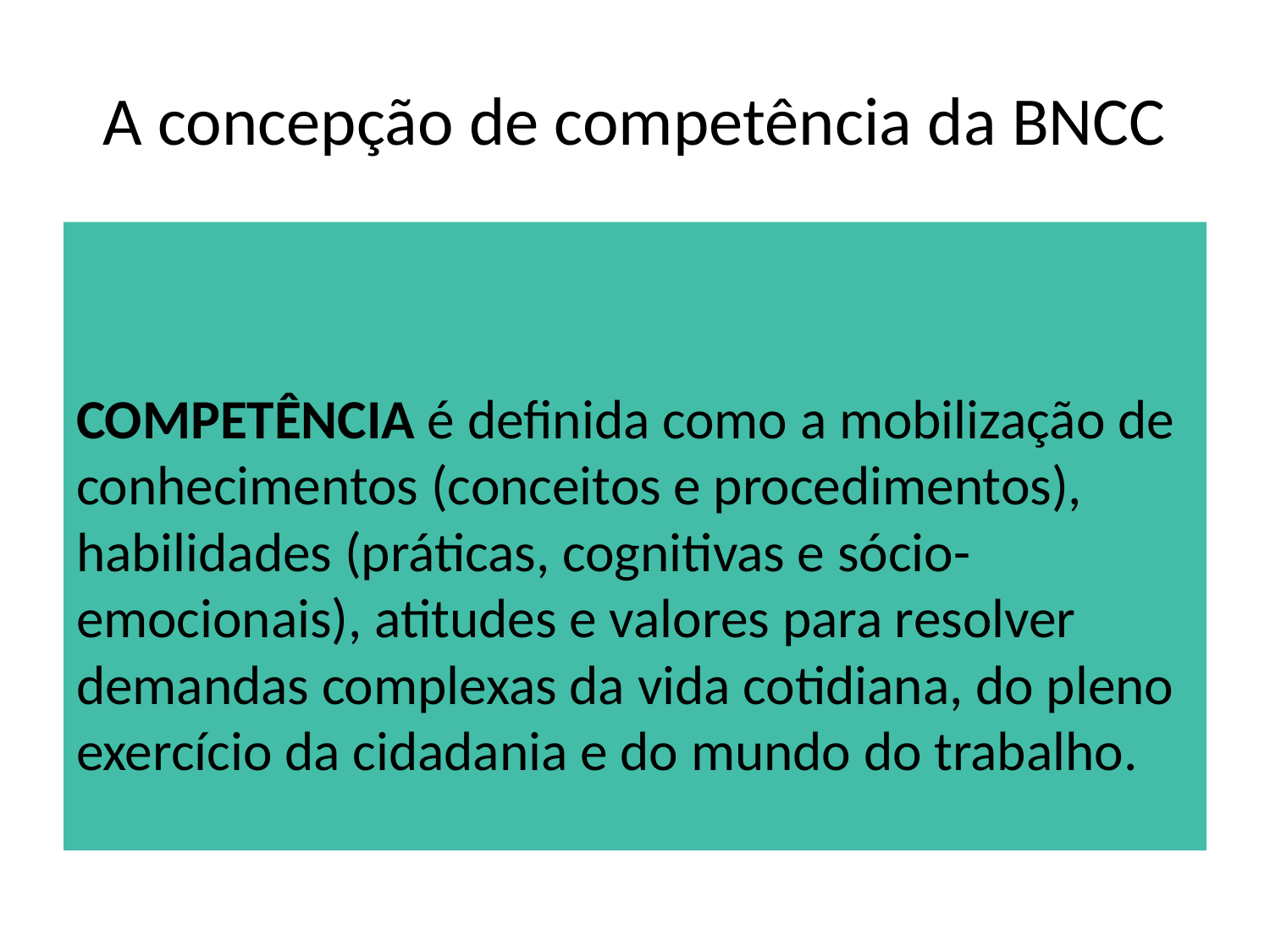

# A concepção de competência da BNCC

COMPETÊNCIA é definida como a mobilização de conhecimentos (conceitos e procedimentos), habilidades (práticas, cognitivas e sócio-emocionais), atitudes e valores para resolver demandas complexas da vida cotidiana, do pleno exercício da cidadania e do mundo do trabalho.